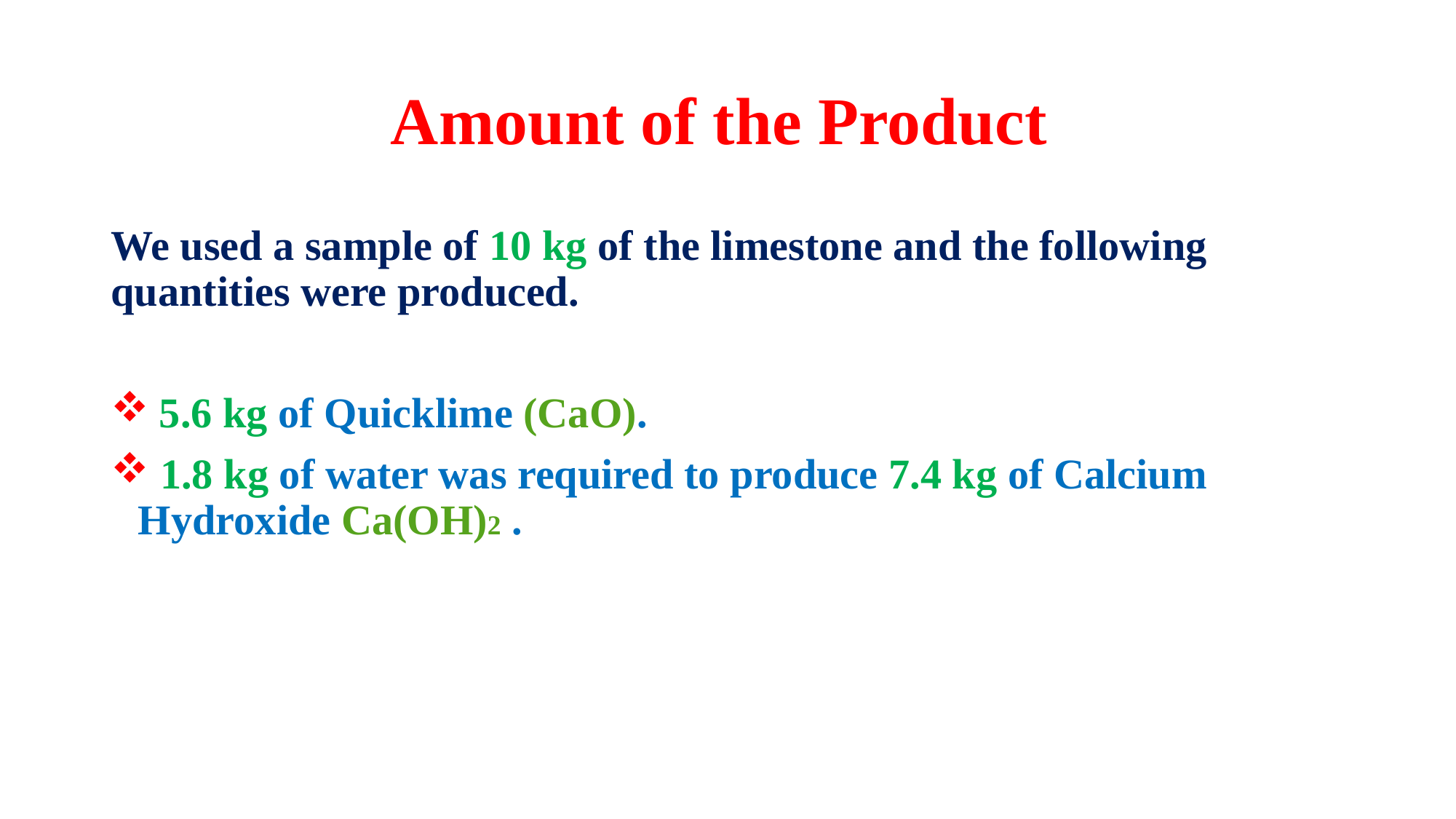

# Amount of the Product
We used a sample of 10 kg of the limestone and the following quantities were produced.

 5.6 kg of Quicklime (CaO).
 1.8 kg of water was required to produce 7.4 kg of Calcium Hydroxide Ca(OH)2 .